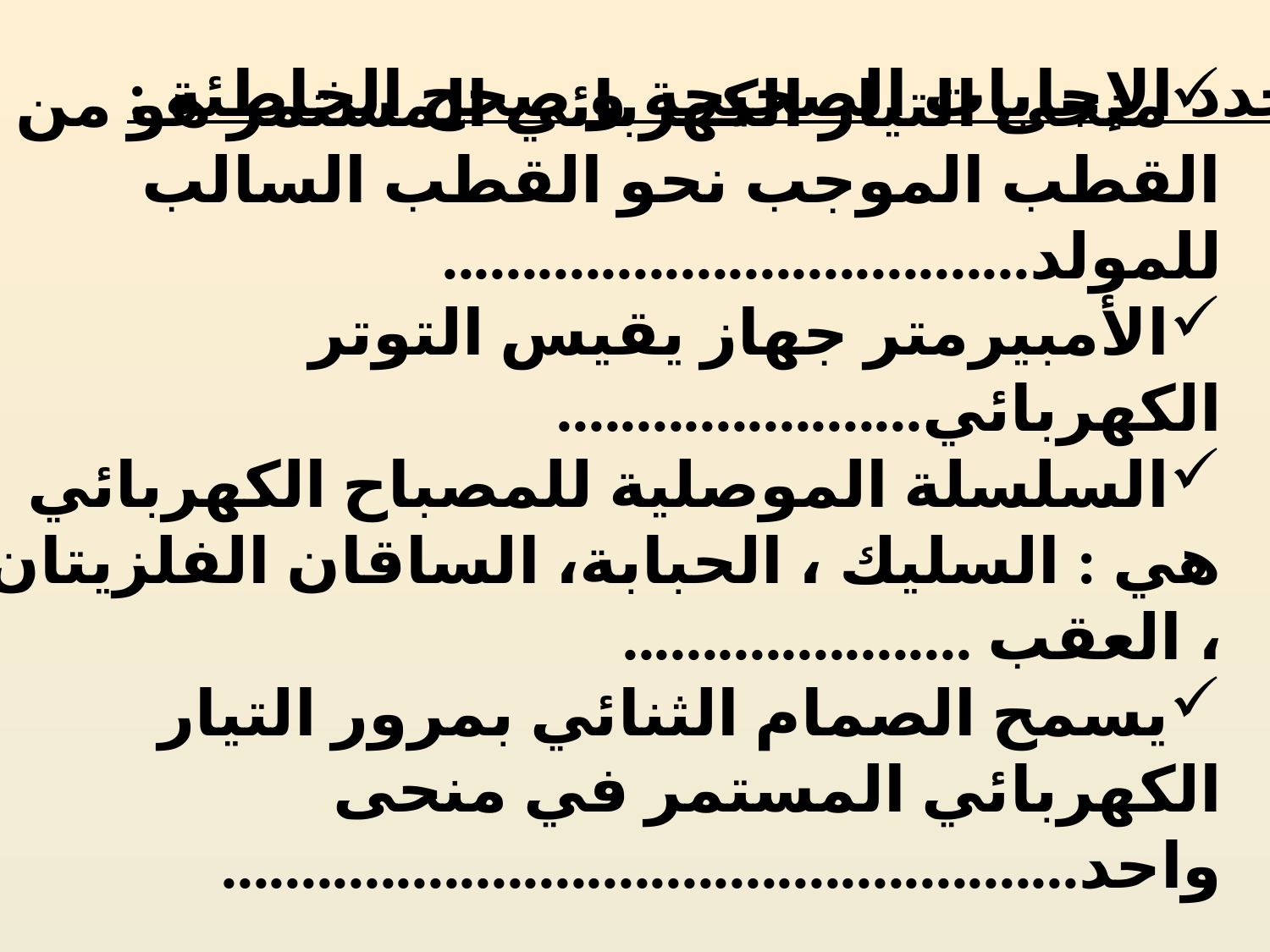

2) حدد الإجابات الصحيحة و صحح الخاطئة :
منحى التيار الكهربائي المستمر هو من القطب الموجب نحو القطب السالب للمولد.....................................
الأمبيرمتر جهاز يقيس التوتر الكهربائي.......................
السلسلة الموصلية للمصباح الكهربائي هي : السليك ، الحبابة، الساقان الفلزيتان ، العقب ......................
يسمح الصمام الثنائي بمرور التيار الكهربائي المستمر في منحى واحد......................................................